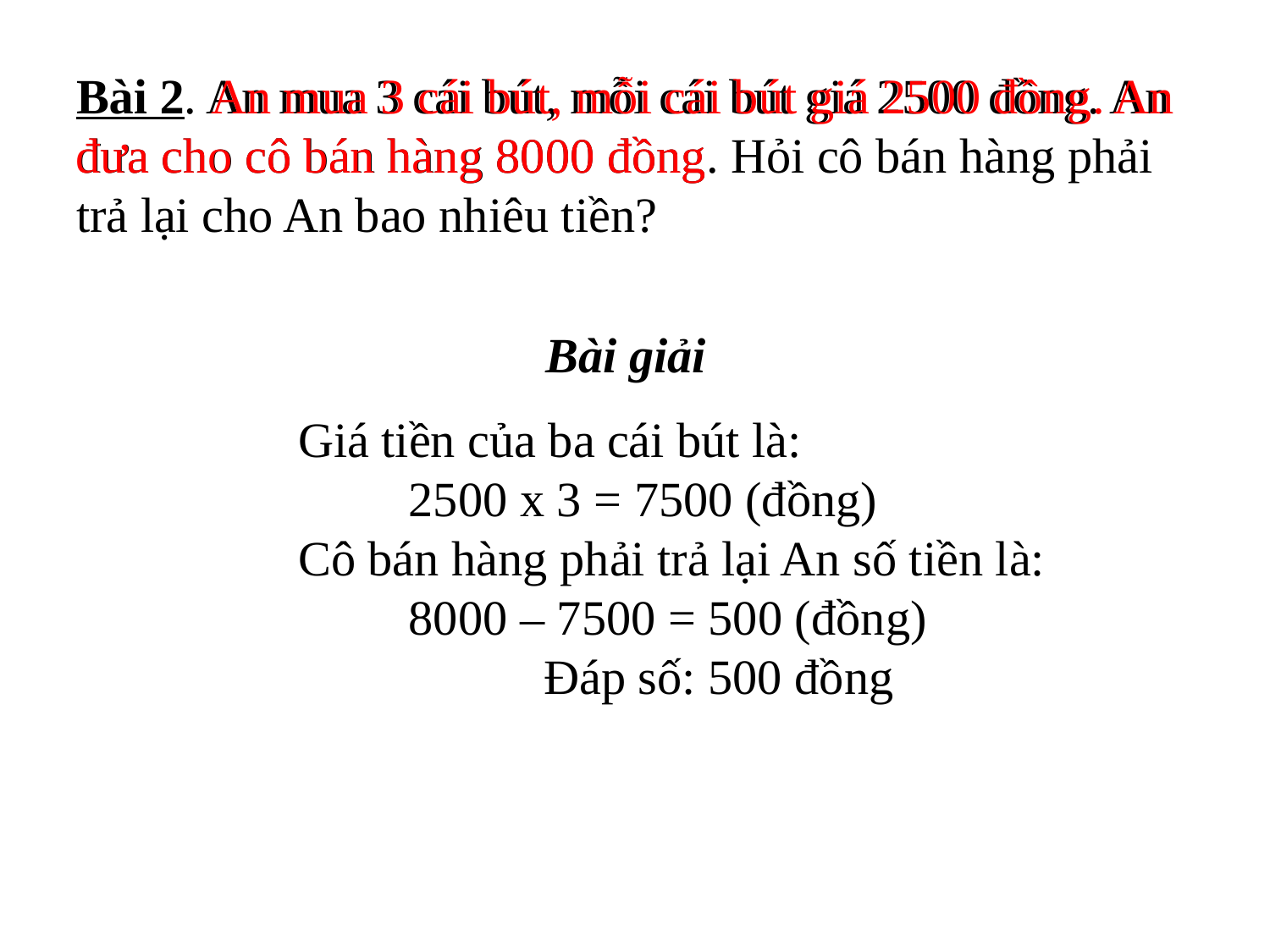

An mua 3 cái bút, mỗi cái bút giá 2500 đồng. An đưa cho cô bán hàng 8000 đồng
# Bài 2. An mua 3 cái bút, mỗi cái bút giá 2500 đồng. An đưa cho cô bán hàng 8000 đồng. Hỏi cô bán hàng phải trả lại cho An bao nhiêu tiền?
Bài giải
Giá tiền của ba cái bút là:
         2500 x 3 = 7500 (đồng)
Cô bán hàng phải trả lại An số tiền là:
         8000 – 7500 = 500 (đồng)
                    Đáp số: 500 đồng